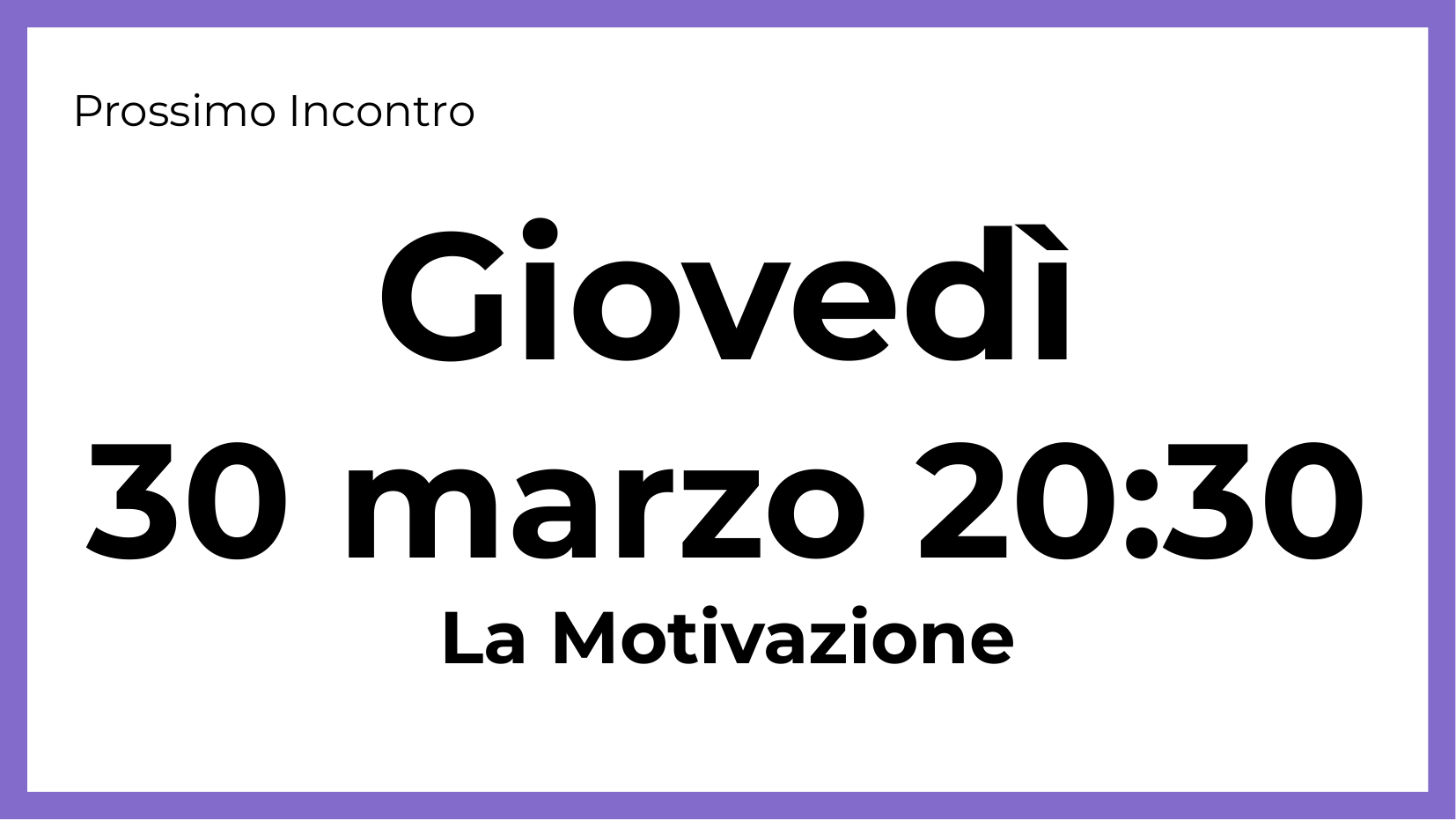

# Prossimo Incontro
Giovedì
30 marzo 20:30
La Motivazione